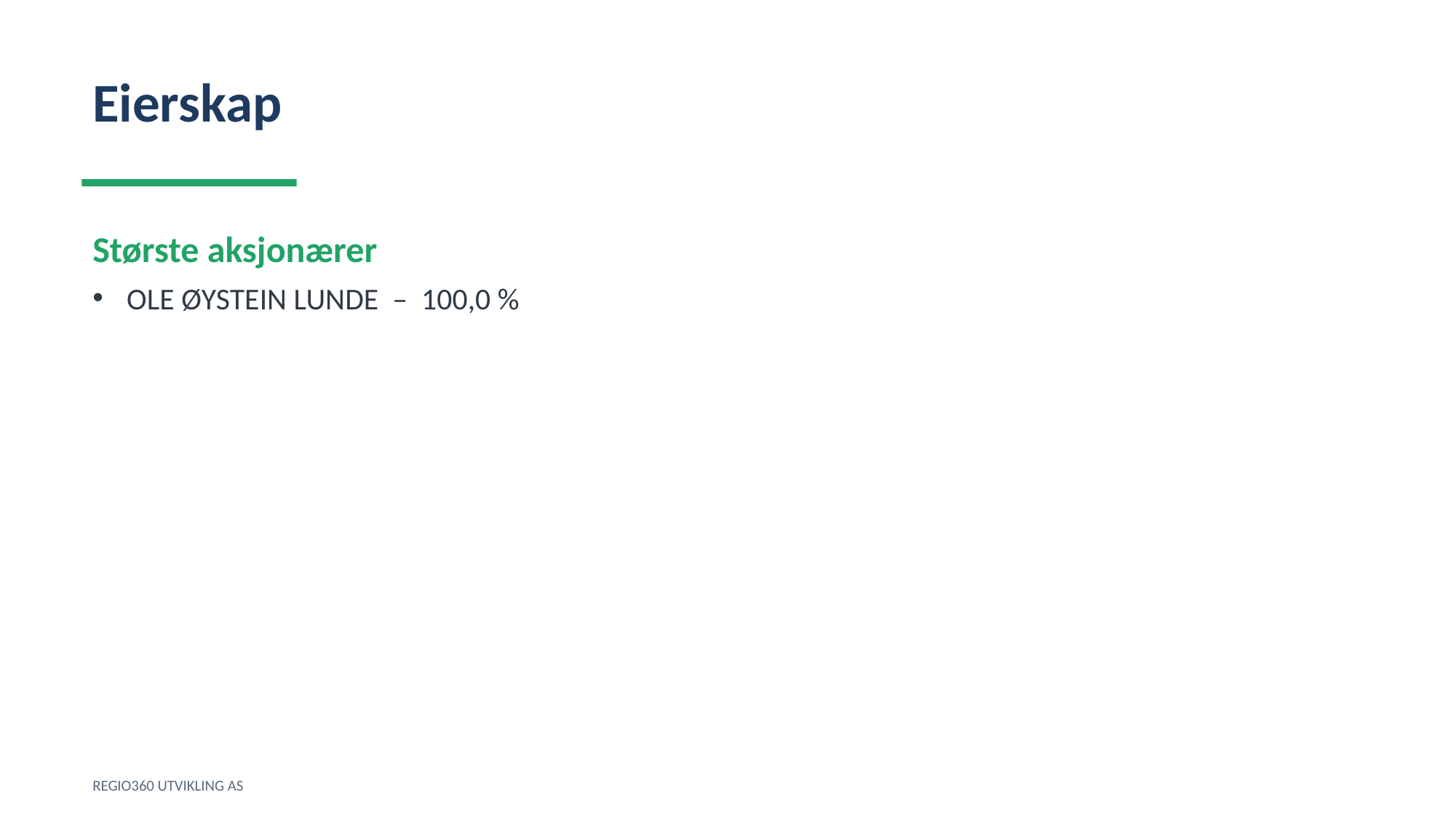

Eierskap

Største aksjonærer
OLE ØYSTEIN LUNDE  –  100,0 %
REGIO360 UTVIKLING AS